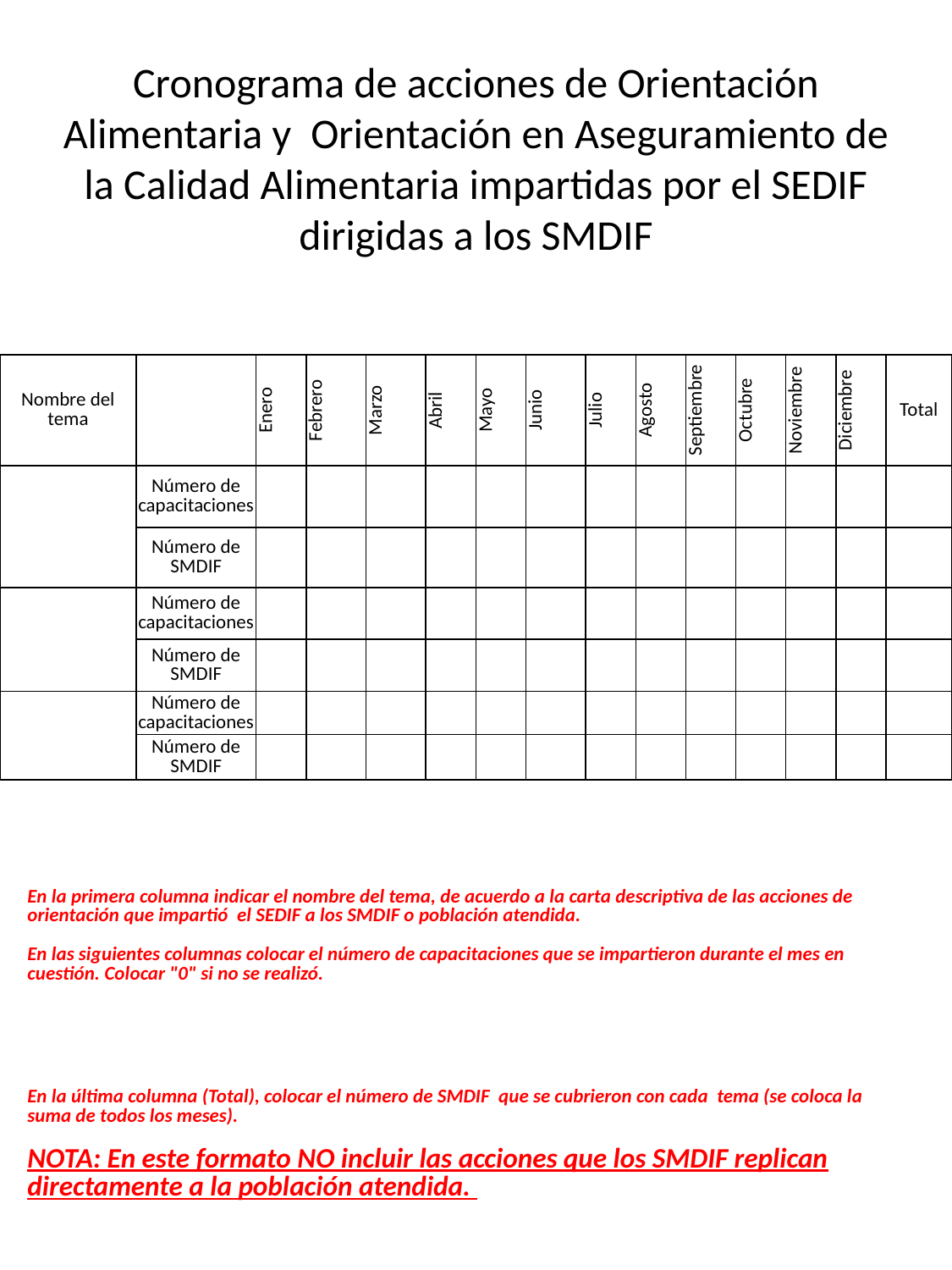

# Cronograma de acciones de Orientación Alimentaria y  Orientación en Aseguramiento de la Calidad Alimentaria impartidas por el SEDIF dirigidas a los SMDIF
| Nombre del tema |  | Enero | Febrero | Marzo | Abril | Mayo | Junio | Julio | Agosto | Septiembre | Octubre | Noviembre | Diciembre | Total |
| --- | --- | --- | --- | --- | --- | --- | --- | --- | --- | --- | --- | --- | --- | --- |
|  | Número de capacitaciones |  |  |  |  |  |  |  |  |  |  |  |  |  |
|  | Número de SMDIF |  |  |  |  |  |  |  |  |  |  |  |  |  |
|  | Número de capacitaciones |  |  |  |  |  |  |  |  |  |  |  |  |  |
|  | Número de SMDIF |  |  |  |  |  |  |  |  |  |  |  |  |  |
|  | Número de capacitaciones |  |  |  |  |  |  |  |  |  |  |  |  |  |
|  | Número de SMDIF |  |  |  |  |  |  |  |  |  |  |  |  |  |
|  |  |  |  |  |  |  |  |  |  |  |  |  |  |
| --- | --- | --- | --- | --- | --- | --- | --- | --- | --- | --- | --- | --- | --- |
| En la primera columna indicar el nombre del tema, de acuerdo a la carta descriptiva de las acciones de orientación que impartió el SEDIF a los SMDIF o población atendida. En las siguientes columnas colocar el número de capacitaciones que se impartieron durante el mes en cuestión. Colocar "0" si no se realizó. |  |  |  |  |  |  |  |  |  |  |  |  |  |
| En la última columna (Total), colocar el número de SMDIF que se cubrieron con cada tema (se coloca la suma de todos los meses). NOTA: En este formato NO incluir las acciones que los SMDIF replican directamente a la población atendida. |  |  |  |  |  |  |  |  |  |  |  |  |  |